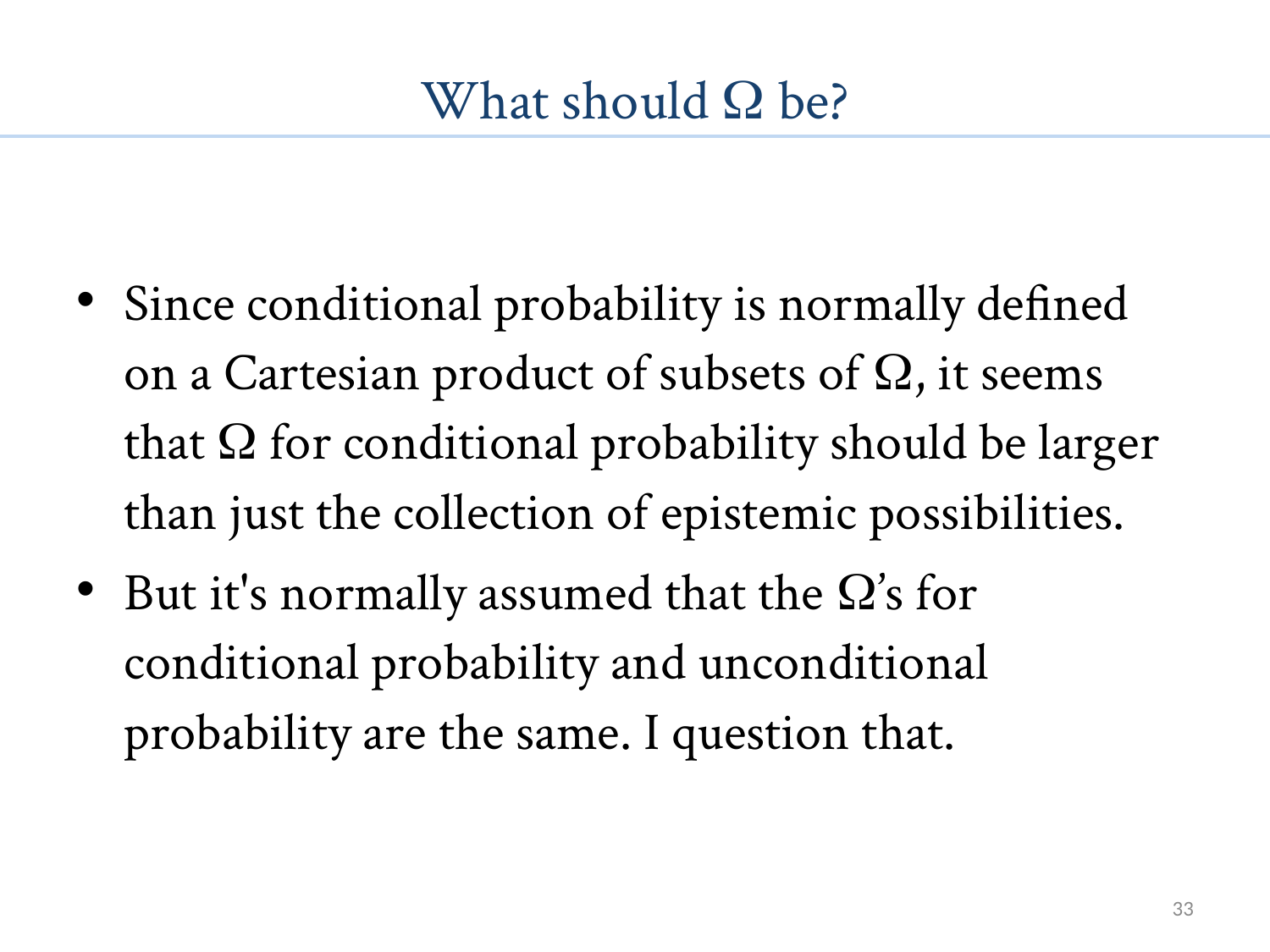

# What should Ω be?

Since conditional probability is normally defined on a Cartesian product of subsets of Ω, it seems that Ω for conditional probability should be larger than just the collection of epistemic possibilities.
But it's normally assumed that the Ω’s for conditional probability and unconditional probability are the same. I question that.

33